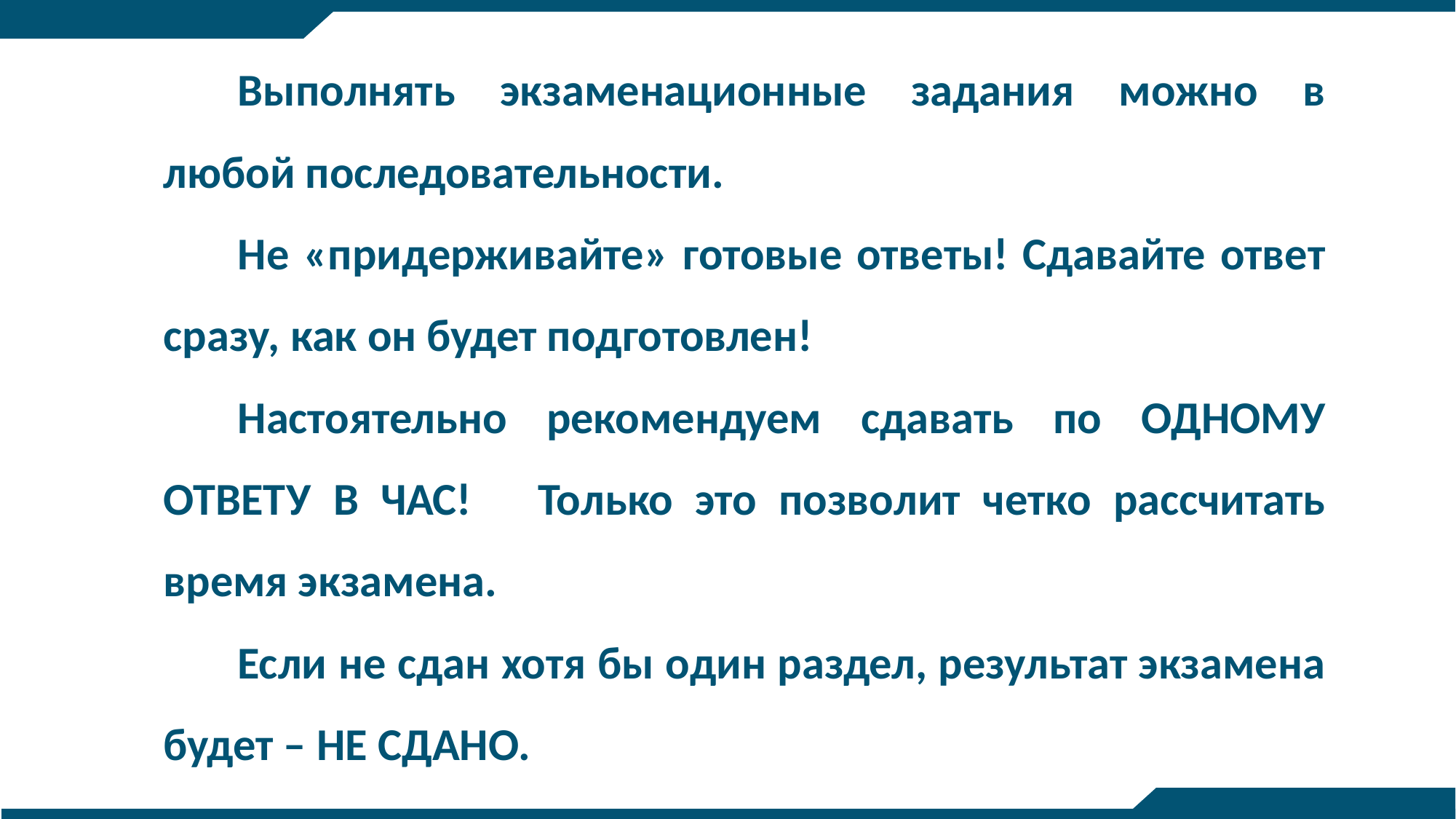

Выполнять экзаменационные задания можно в любой последовательности.
Не «придерживайте» готовые ответы! Сдавайте ответ сразу, как он будет подготовлен!
Настоятельно рекомендуем сдавать по ОДНОМУ ОТВЕТУ В ЧАС!   Только это позволит четко рассчитать время экзамена.
Если не сдан хотя бы один раздел, результат экзамена будет – НЕ СДАНО.